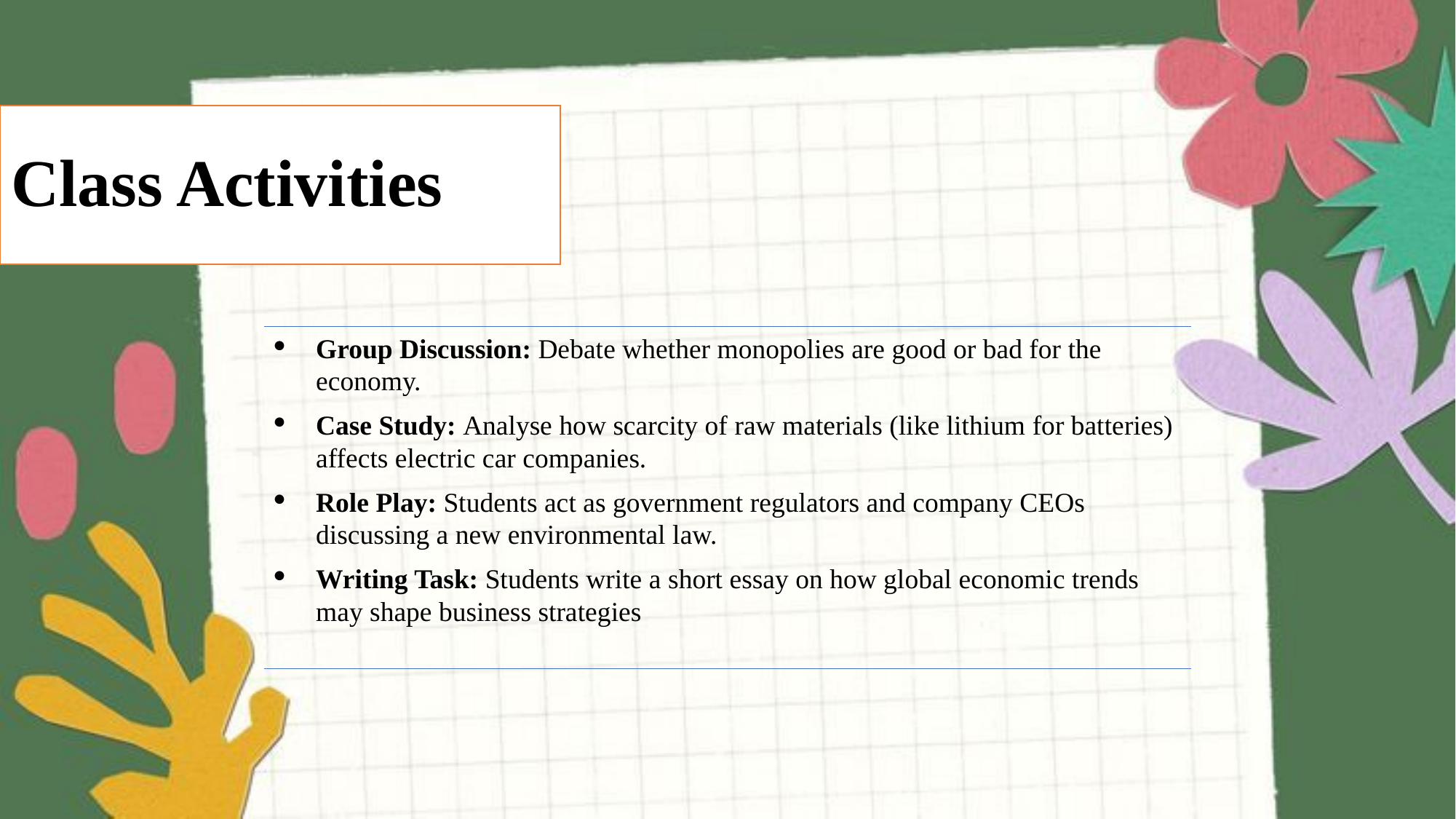

# Class Activities
| Group Discussion: Debate whether monopolies are good or bad for the economy. Case Study: Analyse how scarcity of raw materials (like lithium for batteries) affects electric car companies. Role Play: Students act as government regulators and company CEOs discussing a new environmental law. Writing Task: Students write a short essay on how global economic trends may shape business strategies |
| --- |